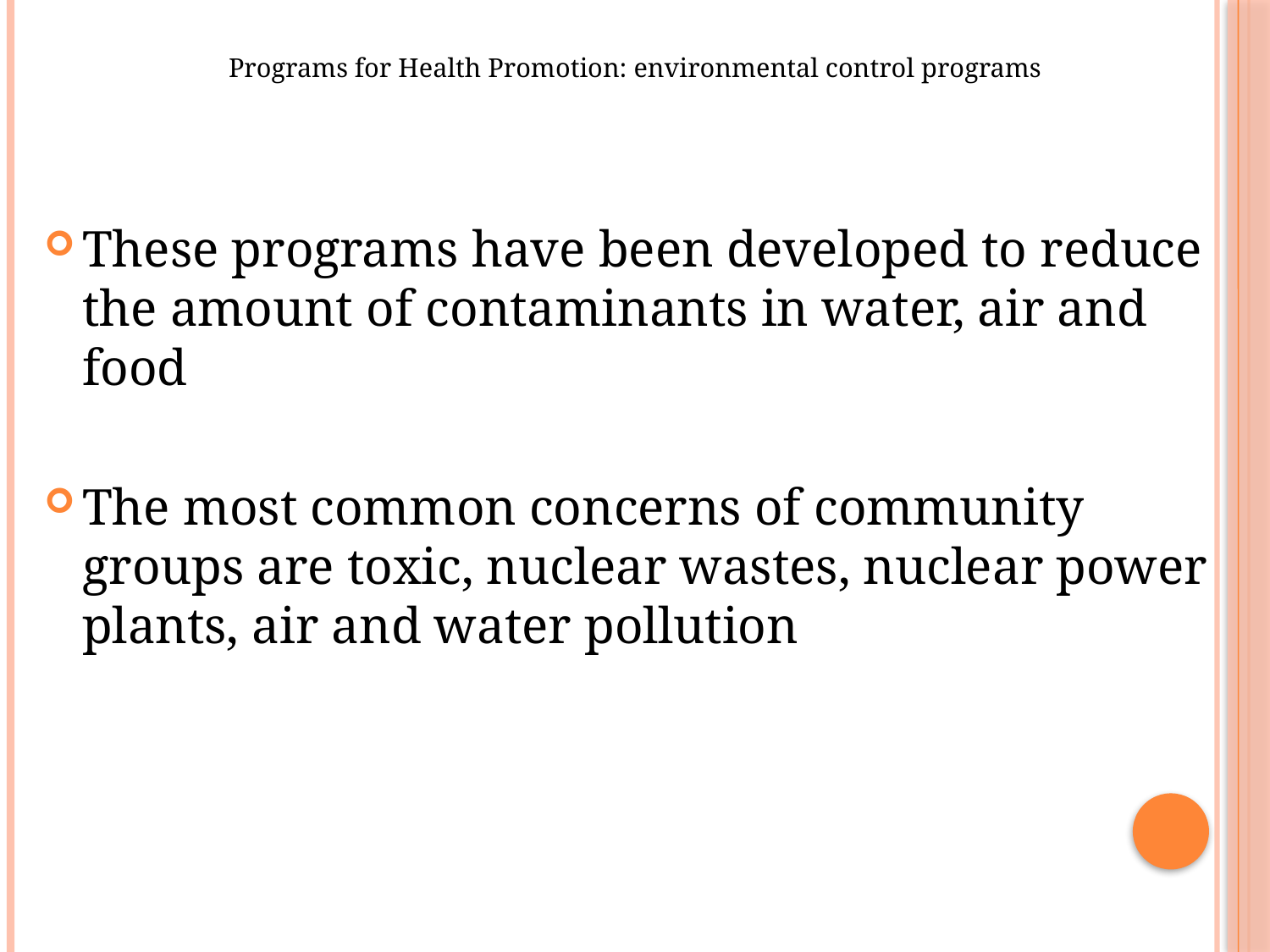

# Programs for Health Promotion: environmental control programs
These programs have been developed to reduce the amount of contaminants in water, air and food

The most common concerns of community groups are toxic, nuclear wastes, nuclear power plants, air and water pollution